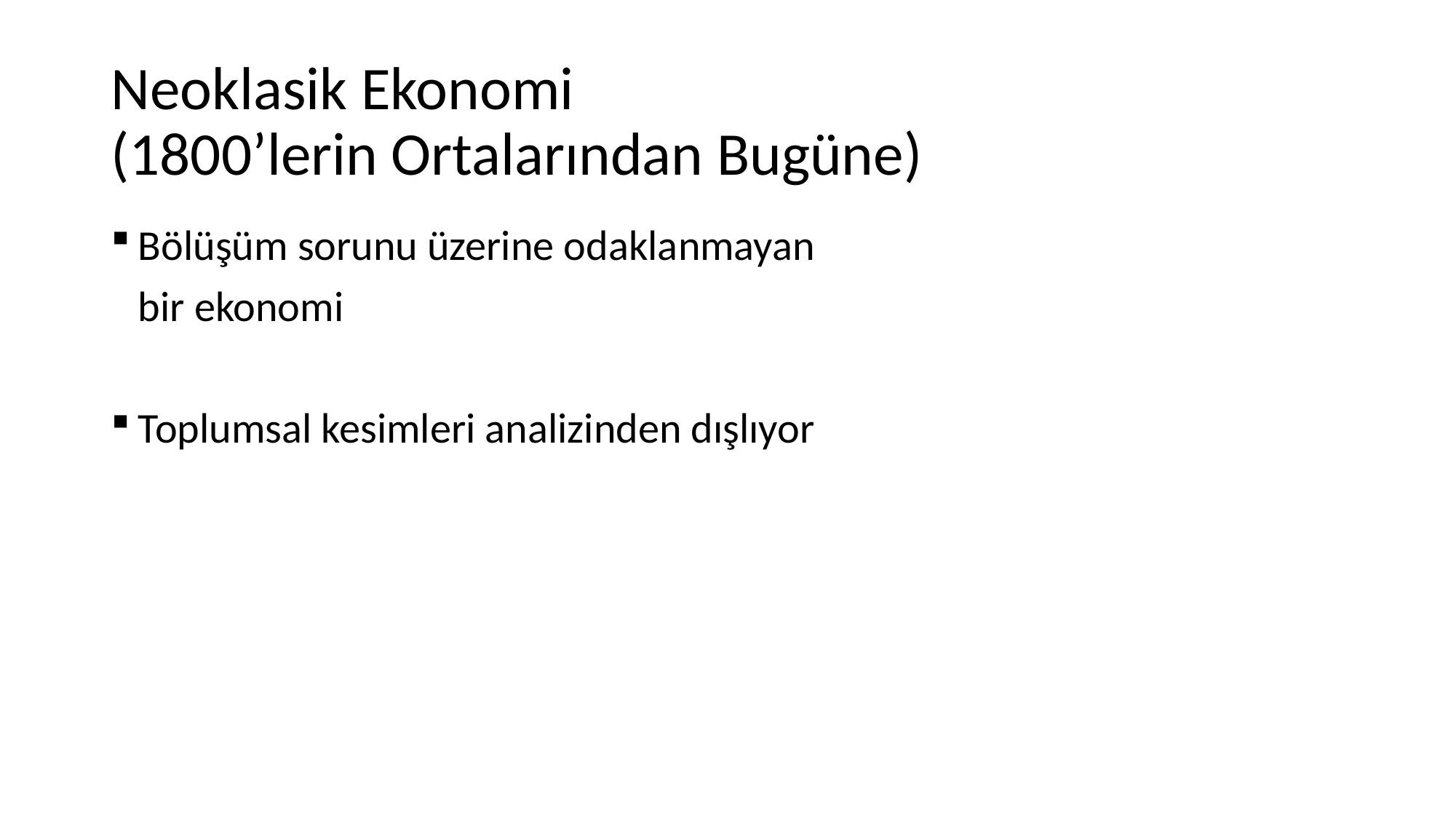

# Neoklasik Ekonomi (1800’lerin Ortalarından Bugüne)
Bölüşüm sorunu üzerine odaklanmayan
	bir ekonomi

Toplumsal kesimleri analizinden dışlıyor